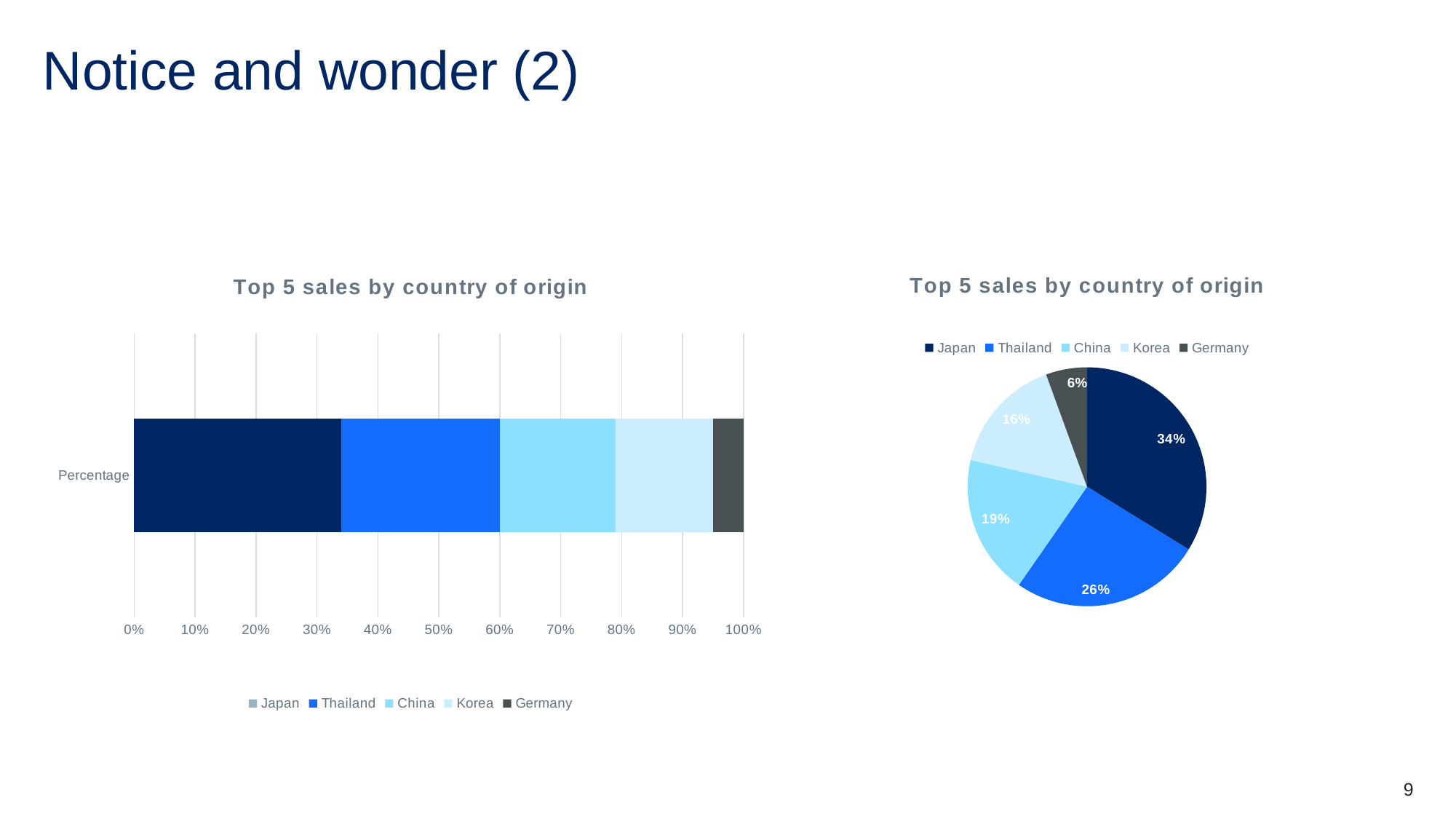

# Notice and wonder (2)

### Chart: Top 5 sales by country of origin

| Category | Japan | Thailand | China | Korea | Germany |
|---|---|---|---|---|---|
| Percentage | 0.34 | 0.26 | 0.19 | 0.16 | 0.05 |

### Chart: Top 5 sales by country of origin

| Category | Sales |
|---|---|
| Japan | 345071.0 |
| Thailand | 264253.0 |
| China | 193433.0 |
| Korea | 161614.0 |
| Germany | 56850.0 |

### Chart: Top 5 sales by country of origin

| Category | Japan | Thailand | China | Korea | Germany |
|---|---|---|---|---|---|
| Sales | 345071.0 | 264253.0 | 193433.0 | 161614.0 | 56850.0 |
9